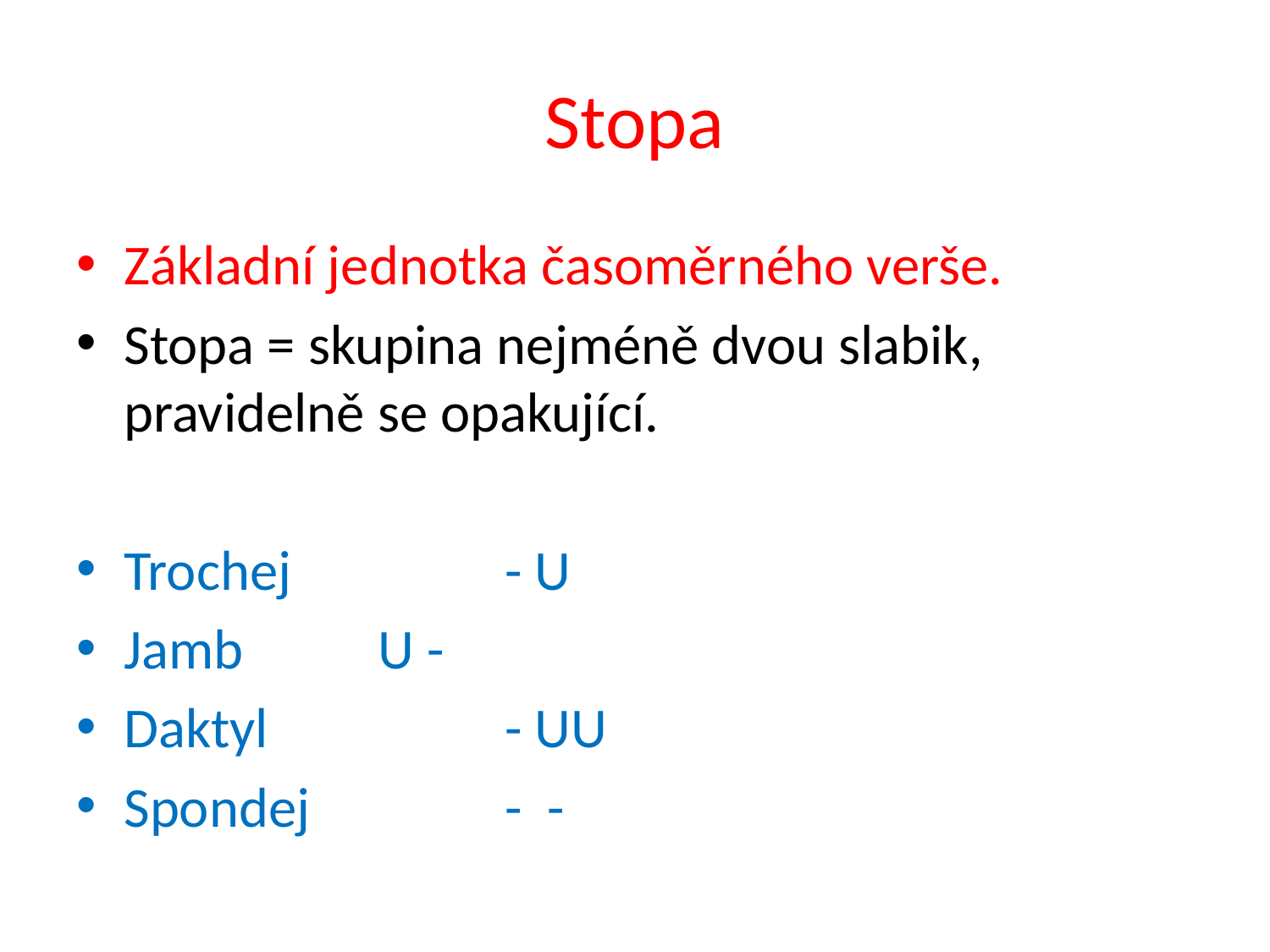

# Stopa
Základní jednotka časoměrného verše.
Stopa = skupina nejméně dvou slabik, pravidelně se opakující.

Trochej		- U
Jamb		U -
Daktyl		- UU
Spondej		-  -